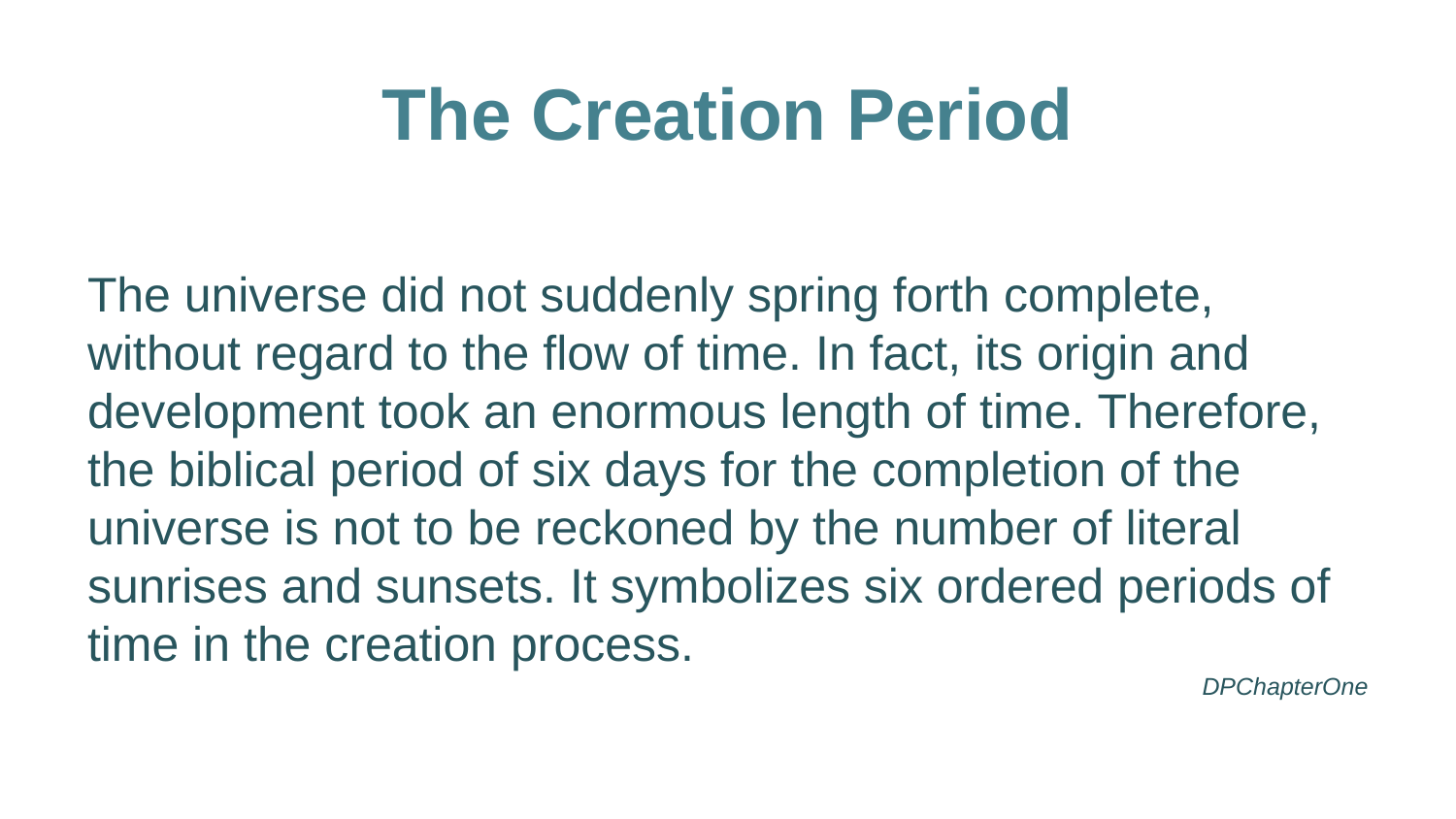

# The Creation Period

The universe did not suddenly spring forth complete, without regard to the flow of time. In fact, its origin and development took an enormous length of time. Therefore, the biblical period of six days for the completion of the universe is not to be reckoned by the number of literal sunrises and sunsets. It symbolizes six ordered periods of time in the creation process.
DPChapterOne